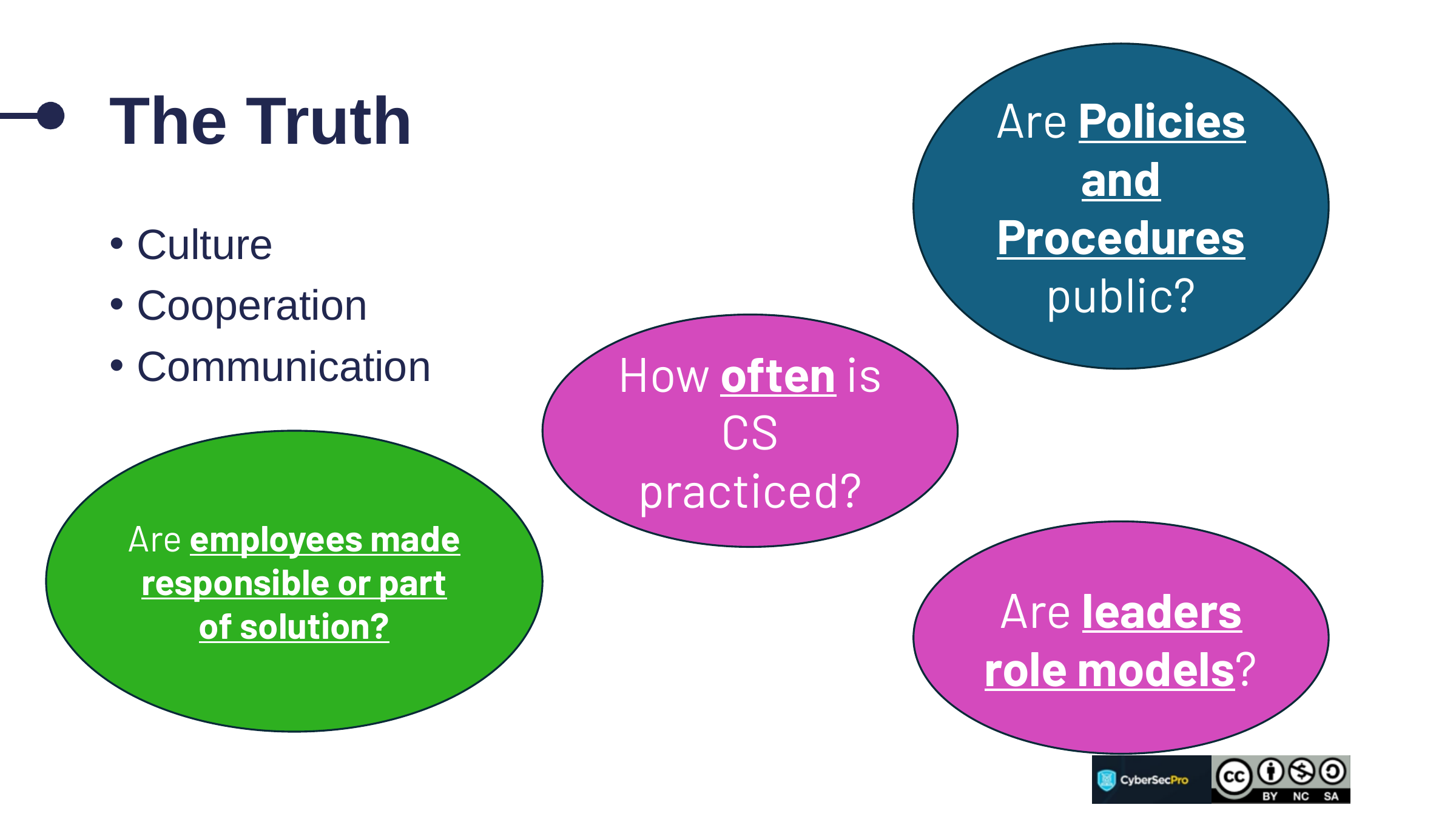

Are Policies and Procedures public?
# The Truth
Culture
Cooperation
Communication

How often is CS practiced?
Are employees made responsible or part of solution?
Are leaders role models?